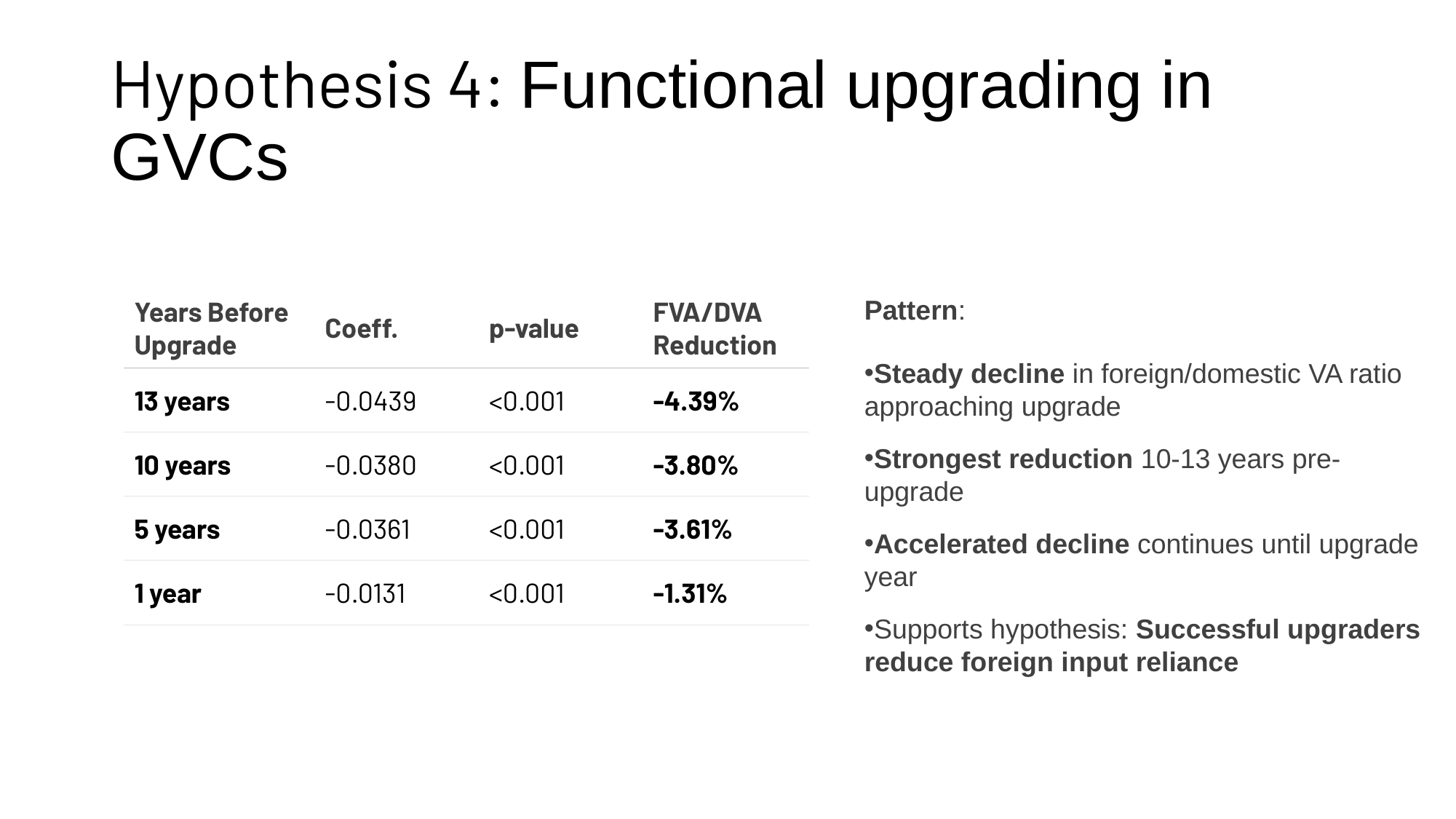

# Hypothesis 4: Functional upgrading in GVCs
| Years Before Upgrade | Coeff. | p-value | FVA/DVA Reduction |
| --- | --- | --- | --- |
| 13 years | -0.0439 | <0.001 | -4.39% |
| 10 years | -0.0380 | <0.001 | -3.80% |
| 5 years | -0.0361 | <0.001 | -3.61% |
| 1 year | -0.0131 | <0.001 | -1.31% |
Pattern:
Steady decline in foreign/domestic VA ratio approaching upgrade
Strongest reduction 10-13 years pre-upgrade
Accelerated decline continues until upgrade year
Supports hypothesis: Successful upgraders reduce foreign input reliance